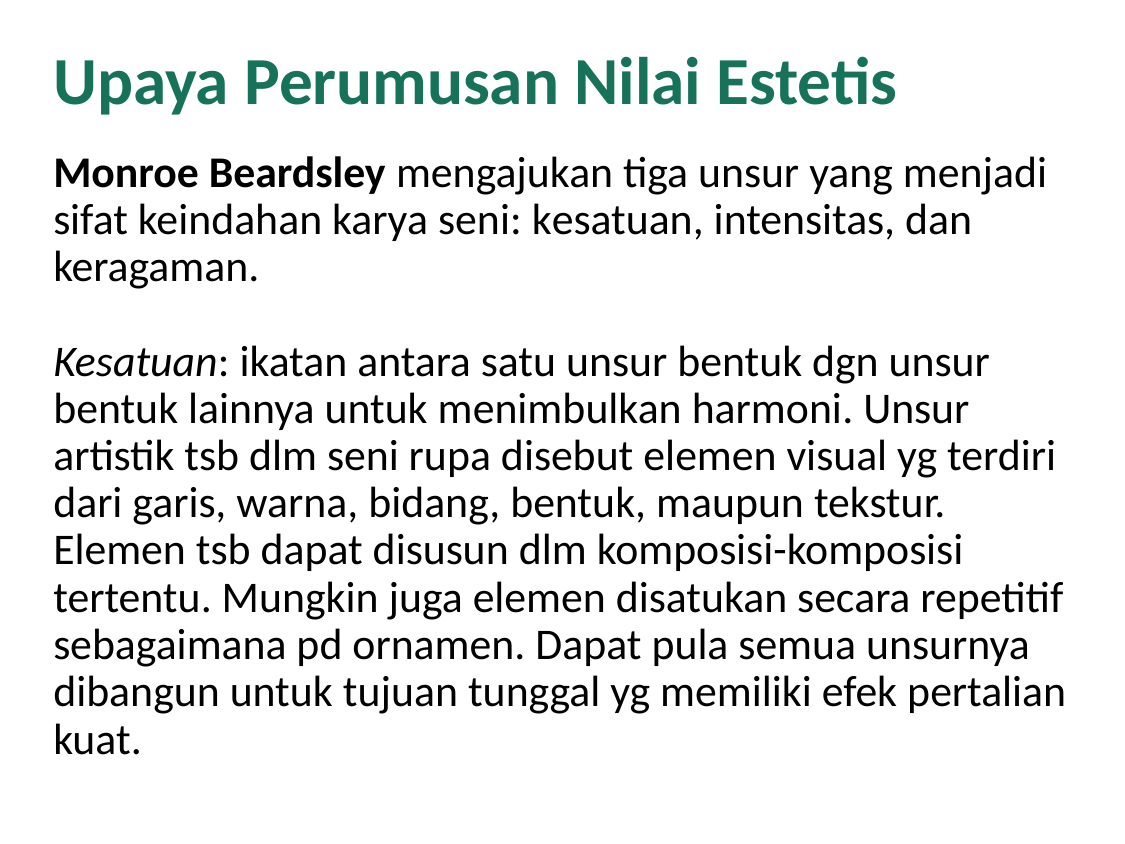

# Upaya Perumusan Nilai Estetis
Monroe Beardsley mengajukan tiga unsur yang menjadi sifat keindahan karya seni: kesatuan, intensitas, dan keragaman.

Kesatuan: ikatan antara satu unsur bentuk dgn unsur bentuk lainnya untuk menimbulkan harmoni. Unsur artistik tsb dlm seni rupa disebut elemen visual yg terdiri dari garis, warna, bidang, bentuk, maupun tekstur. Elemen tsb dapat disusun dlm komposisi-komposisi tertentu. Mungkin juga elemen disatukan secara repetitif sebagaimana pd ornamen. Dapat pula semua unsurnya dibangun untuk tujuan tunggal yg memiliki efek pertalian kuat.